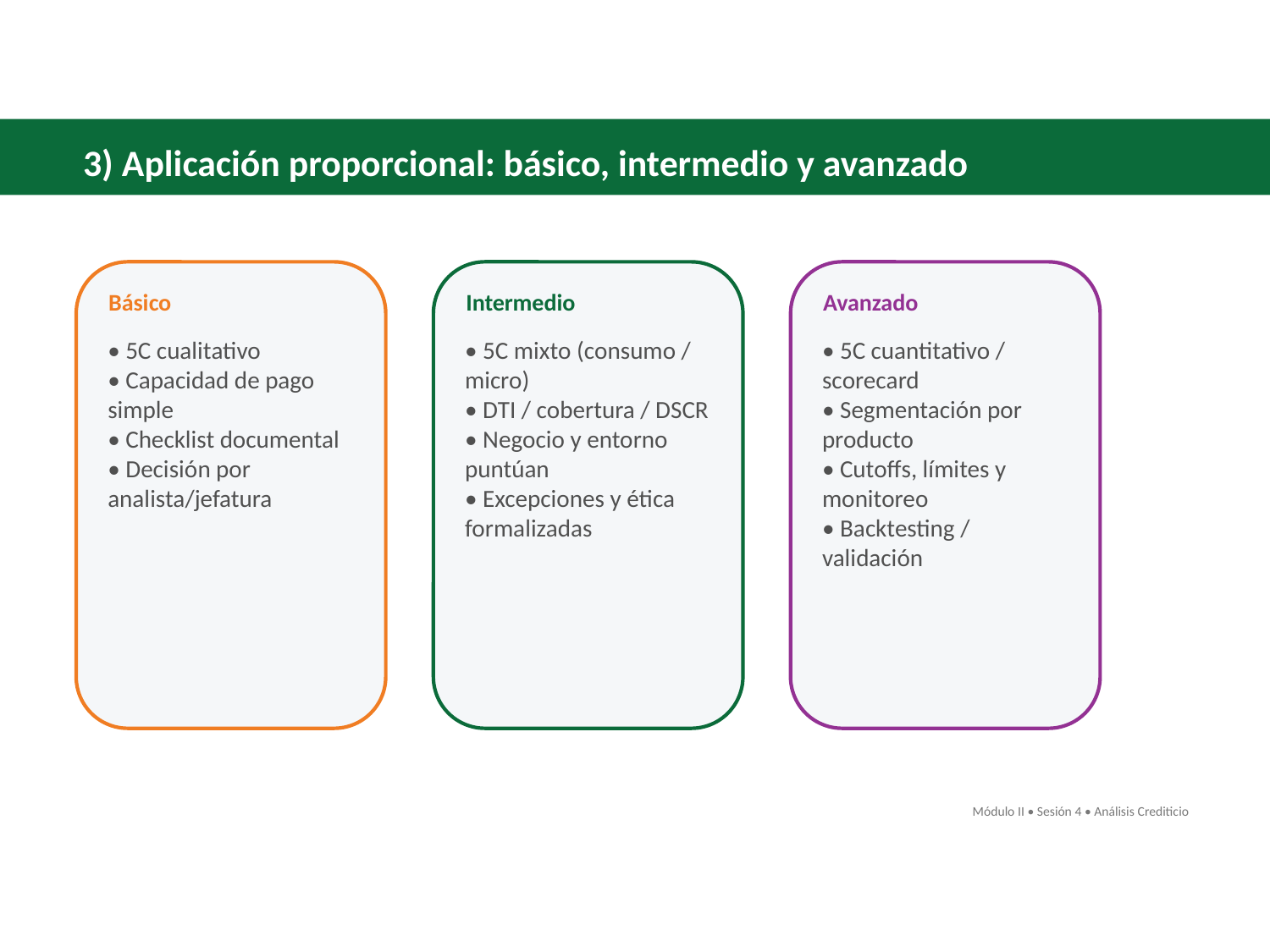

3) Aplicación proporcional: básico, intermedio y avanzado

Básico
Intermedio
Avanzado
• 5C cualitativo
• Capacidad de pago simple
• Checklist documental
• Decisión por analista/jefatura
• 5C mixto (consumo / micro)
• DTI / cobertura / DSCR
• Negocio y entorno puntúan
• Excepciones y ética formalizadas
• 5C cuantitativo / scorecard
• Segmentación por producto
• Cutoffs, límites y monitoreo
• Backtesting / validación
Módulo II • Sesión 4 • Análisis Crediticio